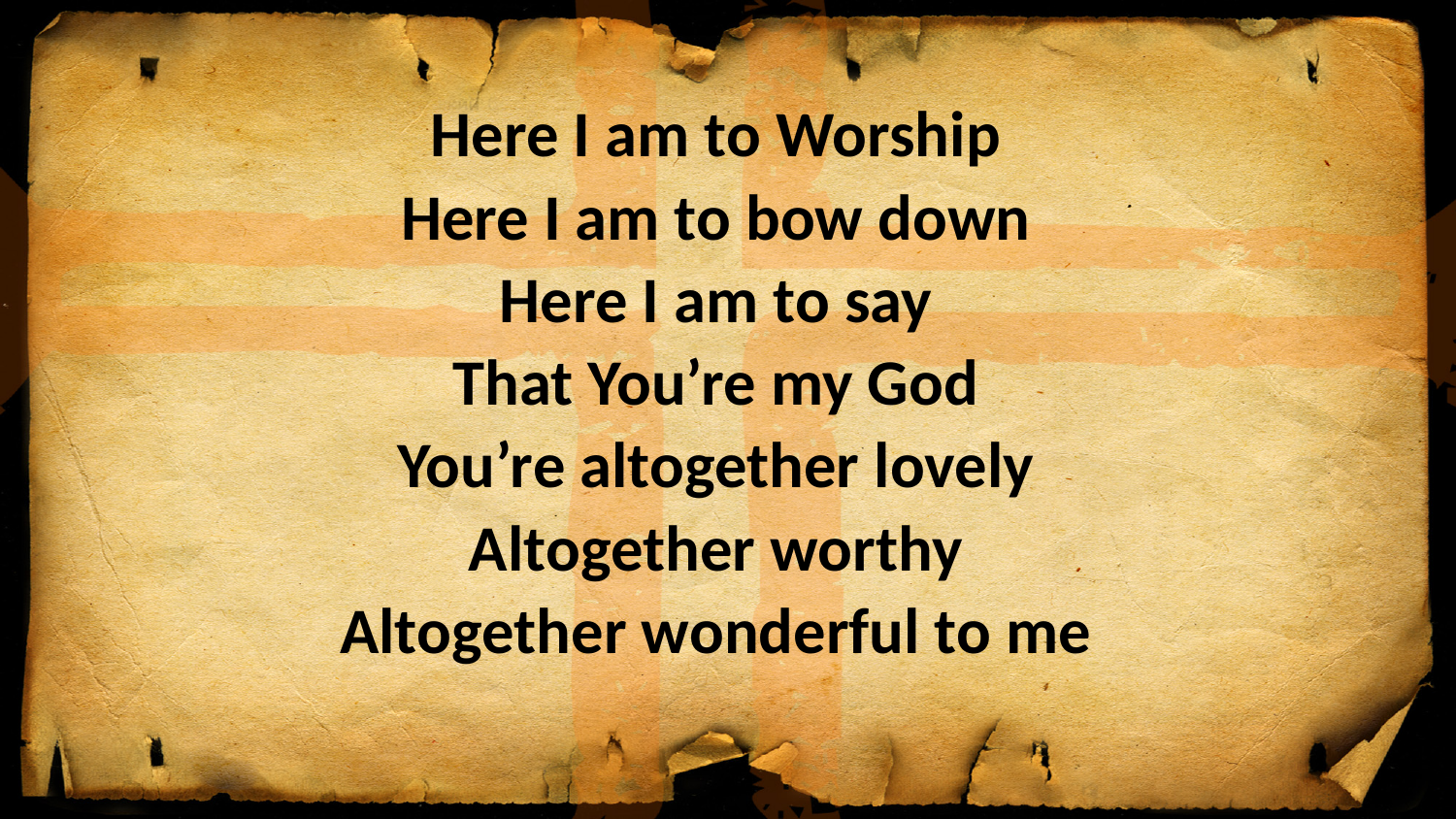

Here I am to Worship
Here I am to bow down
Here I am to say
That You’re my God
You’re altogether lovely
Altogether worthy
Altogether wonderful to me